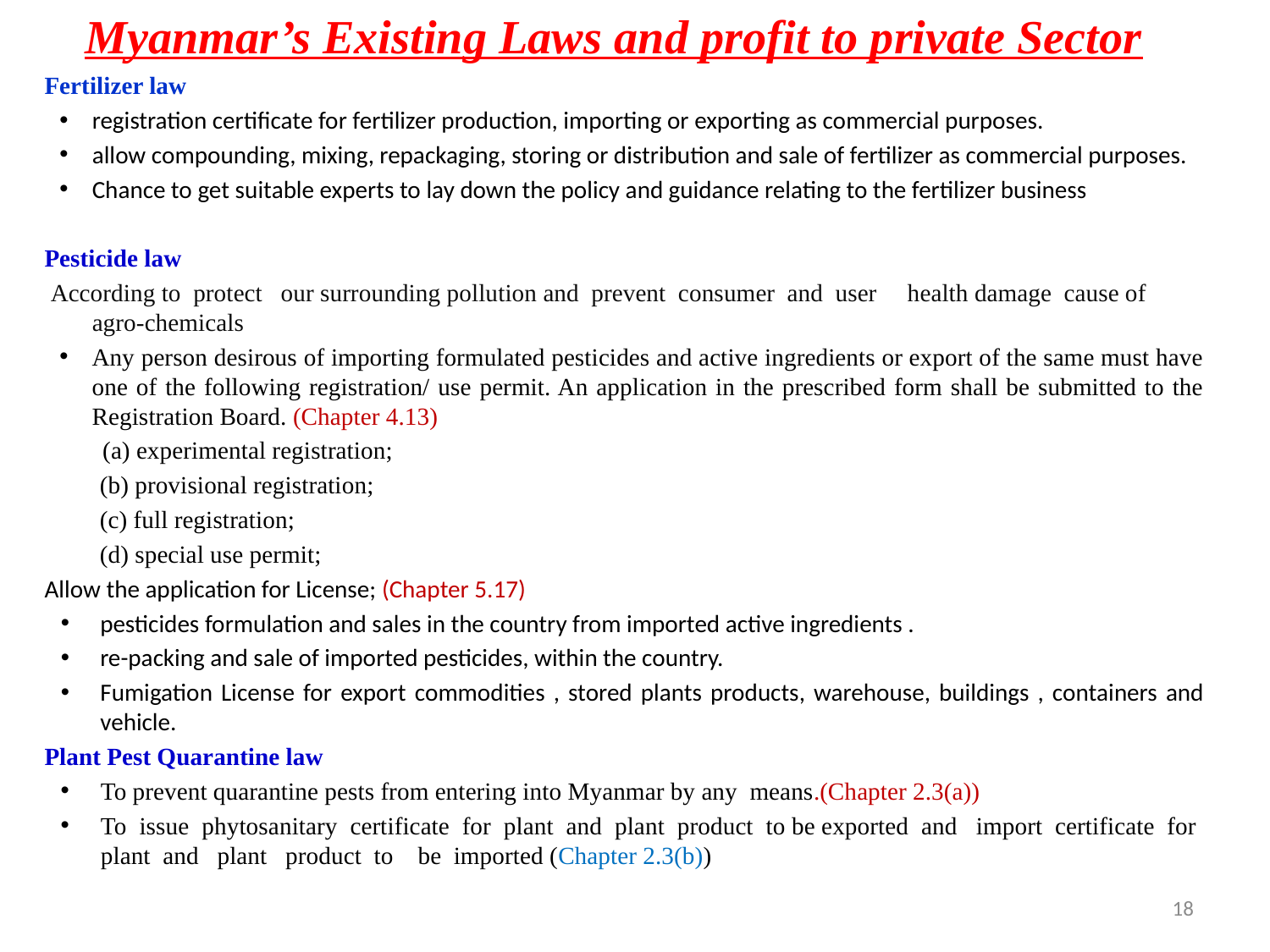

Myanmar’s Existing Laws and profit to private Sector
Fertilizer law
registration certificate for fertilizer production, importing or exporting as commercial purposes.
allow compounding, mixing, repackaging, storing or distribution and sale of fertilizer as commercial purposes.
Chance to get suitable experts to lay down the policy and guidance relating to the fertilizer business

Pesticide law
 According to  protect   our surrounding pollution and  prevent  consumer  and  user     health damage  cause of  agro-chemicals
Any person desirous of importing formulated pesticides and active ingredients or export of the same must have one of the following registration/ use permit. An application in the prescribed form shall be submitted to the Registration Board. (Chapter 4.13)
       (a) experimental registration;
     (b) provisional registration;
     (c) full registration;
     (d) special use permit;
Allow the application for License; (Chapter 5.17)
pesticides formulation and sales in the country from imported active ingredients .
re-packing and sale of imported pesticides, within the country.
Fumigation License for export commodities , stored plants products, warehouse, buildings , containers and vehicle.
Plant Pest Quarantine law
To prevent quarantine pests from entering into Myanmar by any  means.(Chapter 2.3(a))
To  issue  phytosanitary  certificate  for  plant  and  plant  product  to be exported  and   import  certificate  for  plant  and   plant   product  to    be  imported (Chapter 2.3(b))

18